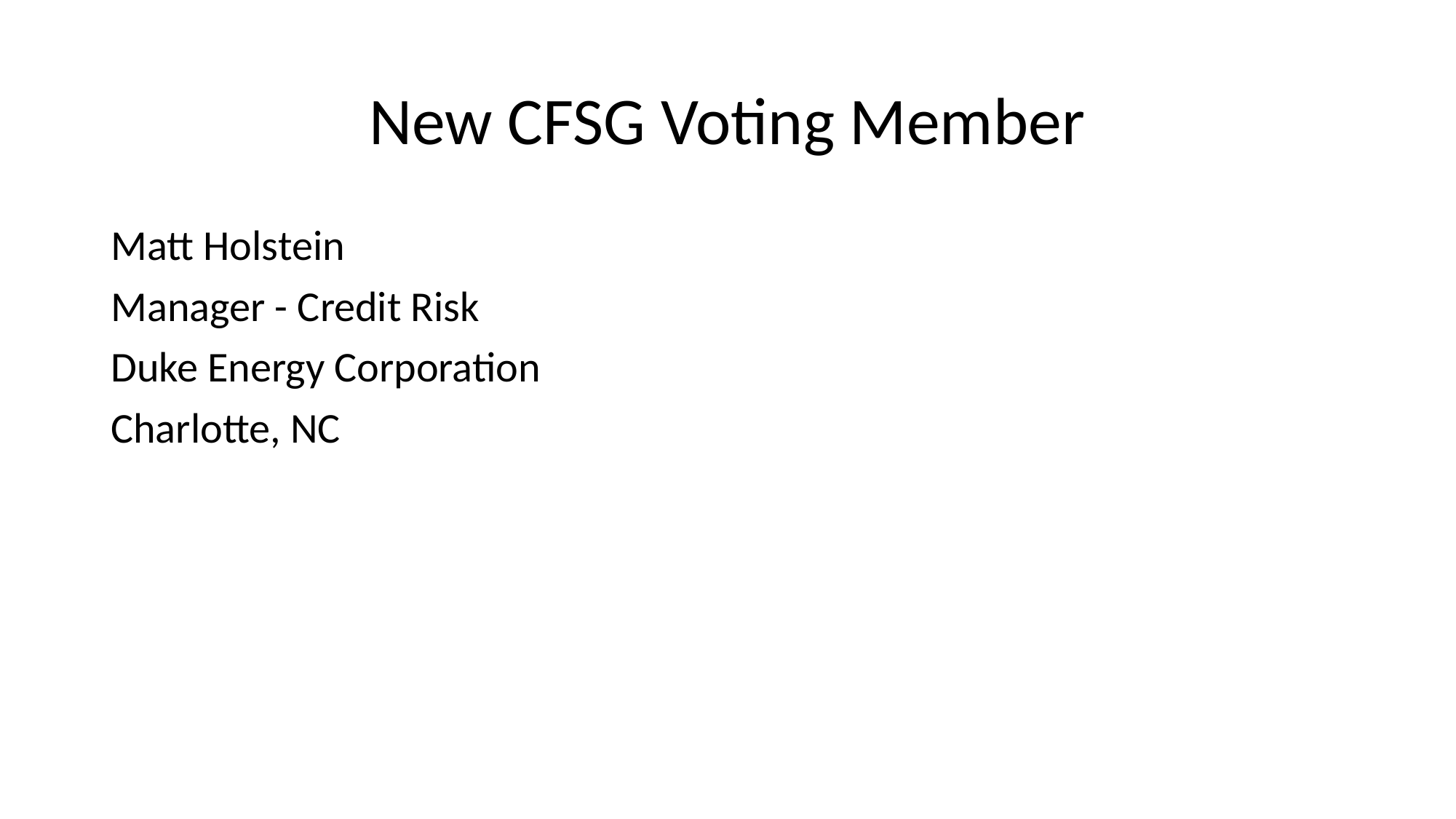

# New CFSG Voting Member
Matt Holstein
Manager - Credit Risk
Duke Energy Corporation
Charlotte, NC